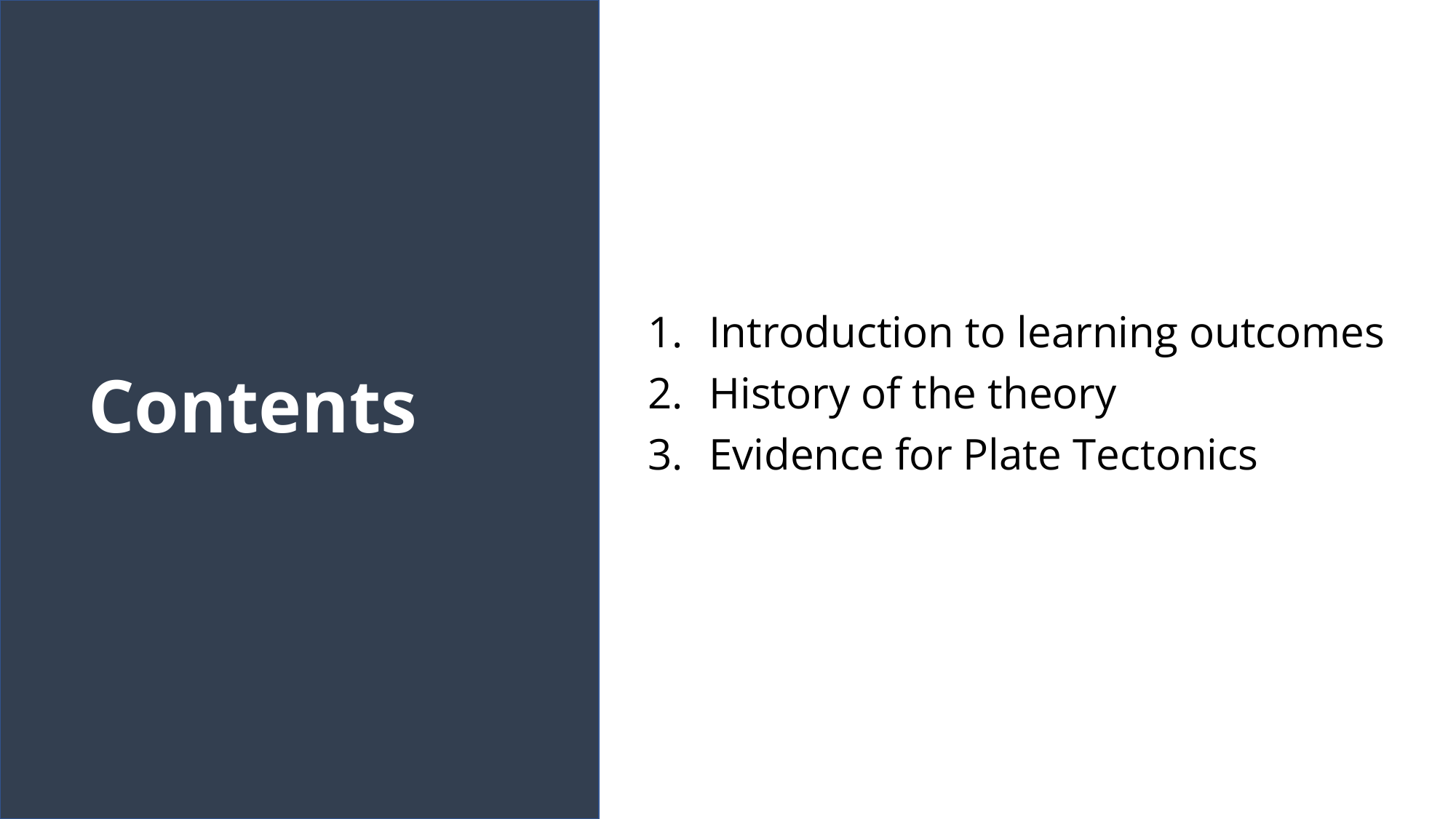

Introduction to learning outcomes
History of the theory
Evidence for Plate Tectonics
# Contents